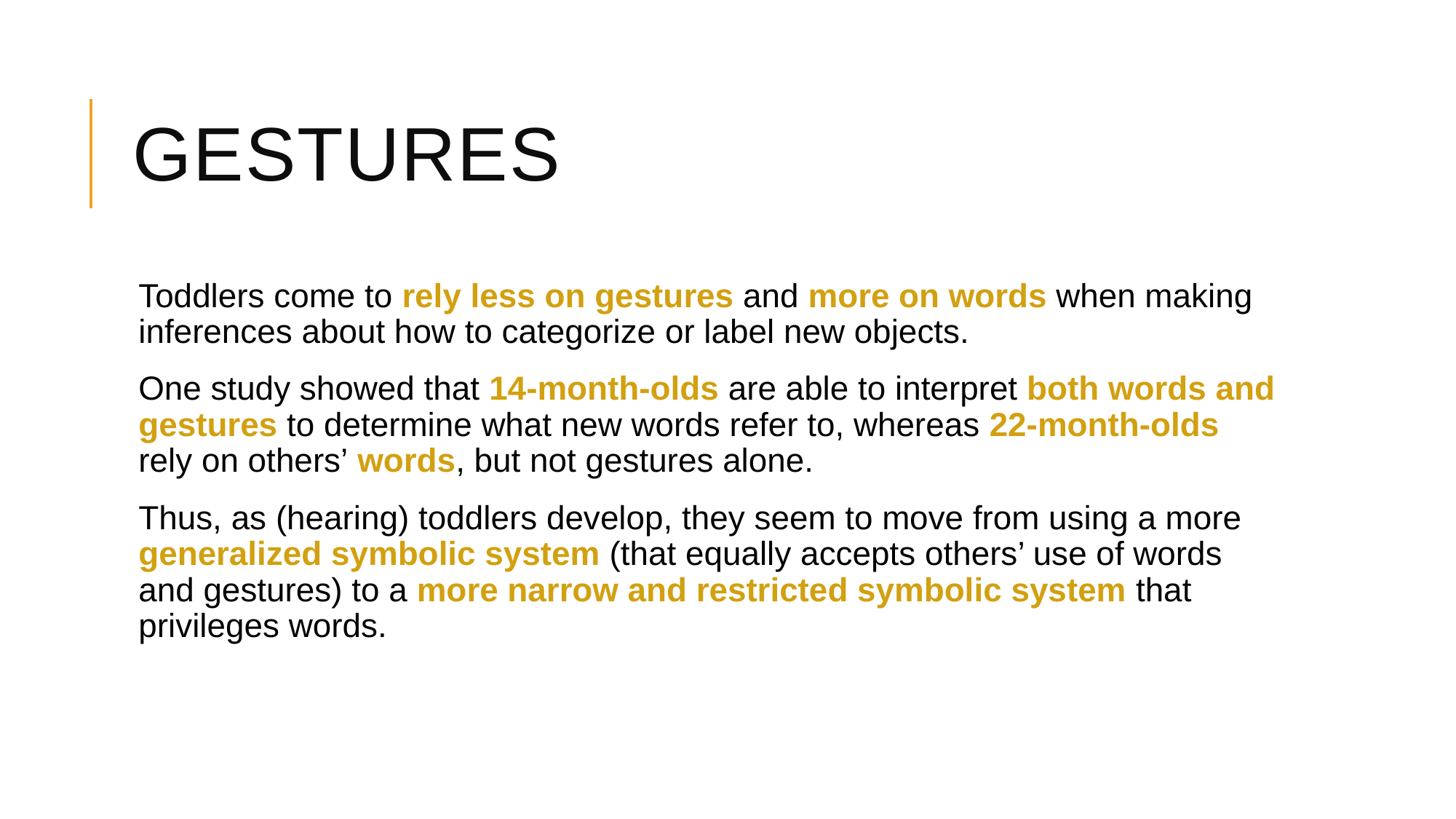

# GESTURES
Toddlers come to rely less on gestures and more on words when making inferences about how to categorize or label new objects.
One study showed that 14-month-olds are able to interpret both words and gestures to determine what new words refer to, whereas 22-month-olds rely on others’ words, but not gestures alone.
Thus, as (hearing) toddlers develop, they seem to move from using a more generalized symbolic system (that equally accepts others’ use of words and gestures) to a more narrow and restricted symbolic system that privileges words.